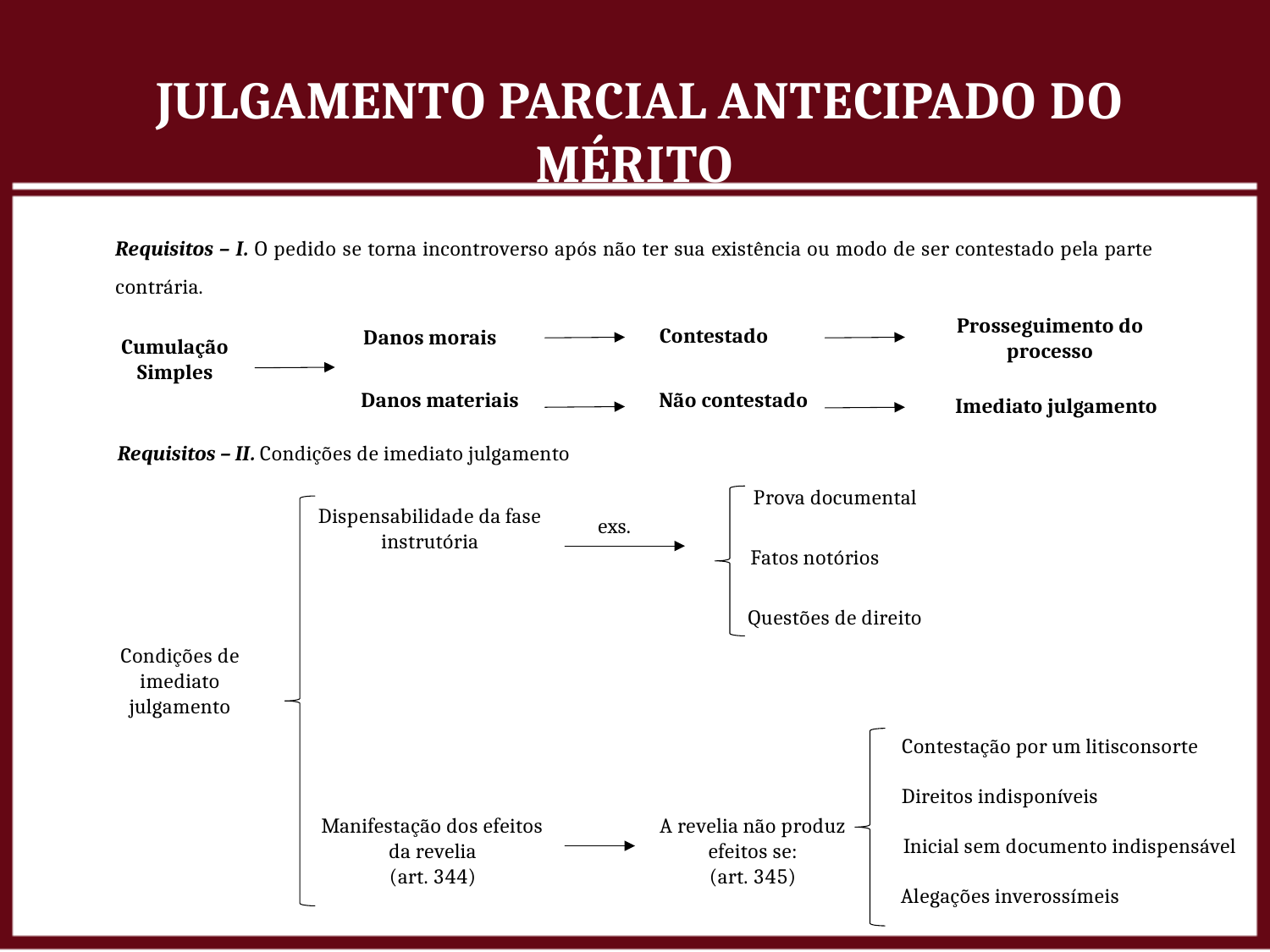

Julgamento Parcial Antecipado do Mérito
Requisitos – I. O pedido se torna incontroverso após não ter sua existência ou modo de ser contestado pela parte contrária.
Prosseguimento do processo
Contestado
Danos morais

Cumulação
Simples
Danos materiais
Não contestado
Imediato julgamento
Requisitos – II. Condições de imediato julgamento

Prova documental

Dispensabilidade da fase instrutória
exs.
Fatos notórios

Questões de direito
Condições de imediato julgamento
Contestação por um litisconsorte

Direitos indisponíveis
Manifestação dos efeitos da revelia
(art. 344)
A revelia não produz efeitos se:
(art. 345)
Inicial sem documento indispensável
Alegações inverossímeis